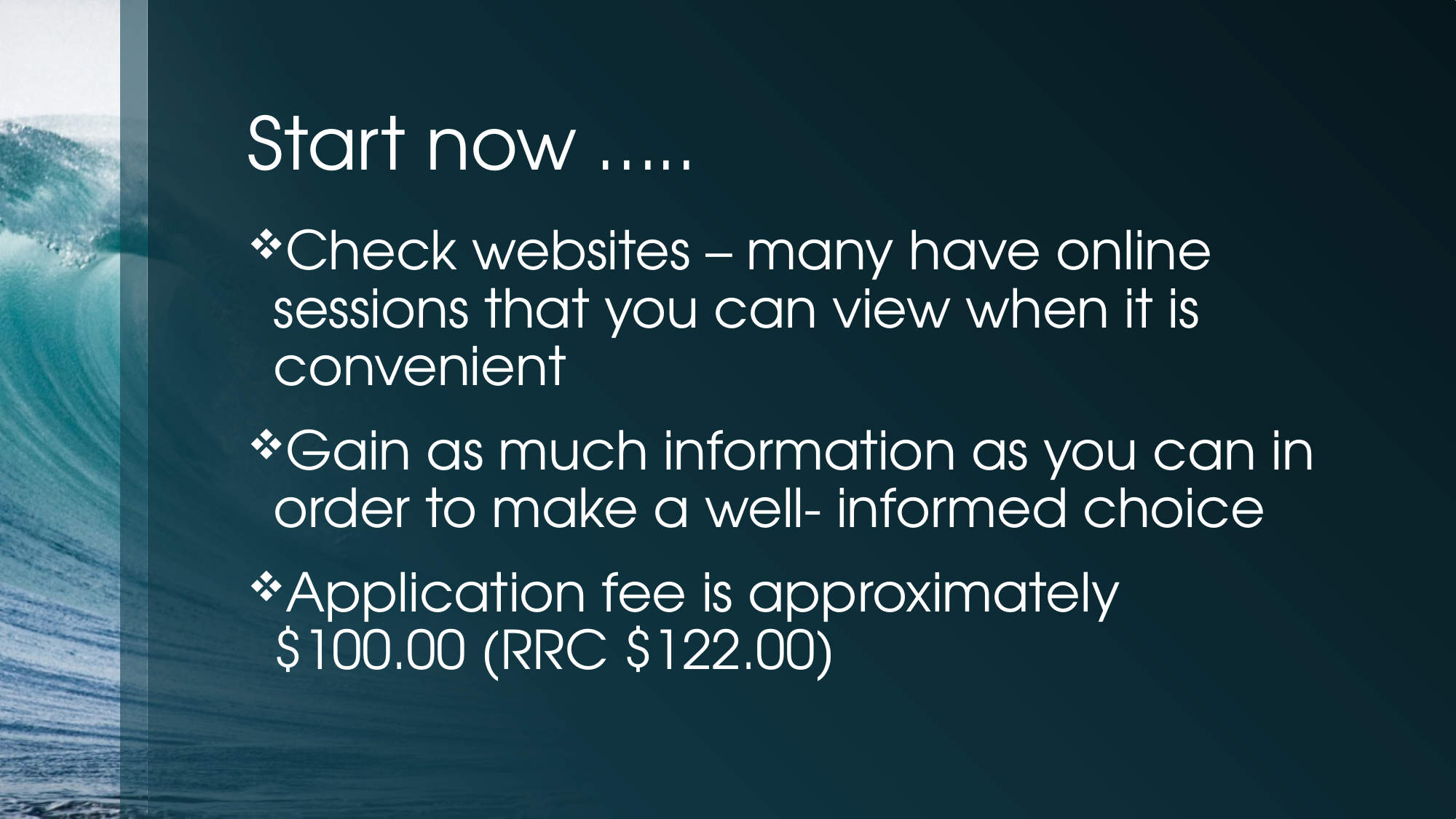

# Start now …..
Check websites – many have online sessions that you can view when it is convenient
Gain as much information as you can in order to make a well- informed choice
Application fee is approximately  $100.00 (RRC $122.00)